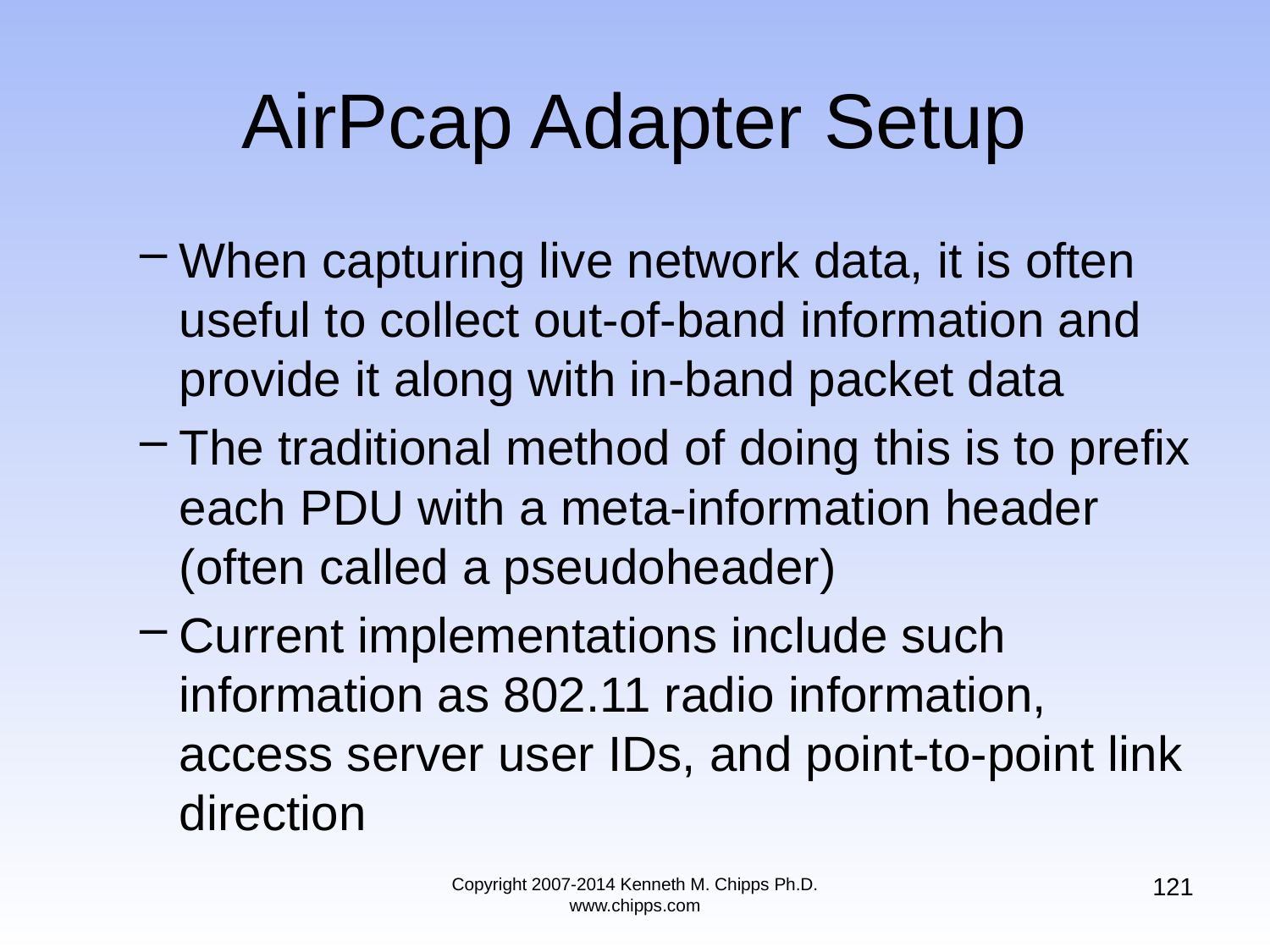

# AirPcap Adapter Setup
When capturing live network data, it is often useful to collect out-of-band information and provide it along with in-band packet data
The traditional method of doing this is to prefix each PDU with a meta-information header (often called a pseudoheader)
Current implementations include such information as 802.11 radio information, access server user IDs, and point-to-point link direction
121
Copyright 2007-2014 Kenneth M. Chipps Ph.D. www.chipps.com